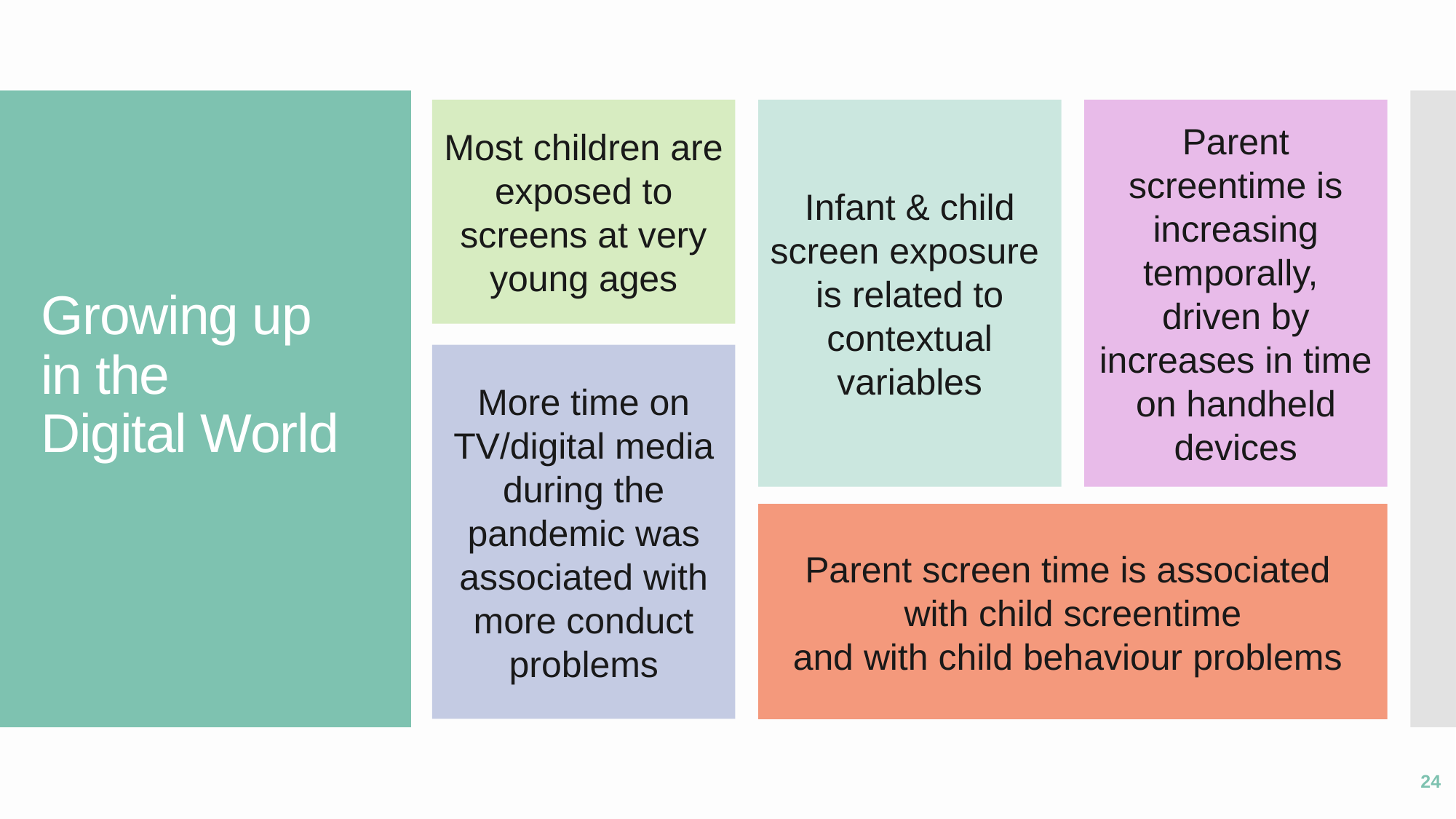

Most children are exposed to screens at very young ages
Infant & child screen exposure
is related to contextual variables
Parent screentime is increasing temporally,
driven by increases in time on handheld devices
# Growing up in the Digital World
More time on
TV/digital media during the pandemic was associated with more conduct problems
Parent screen time is associated
with child screentime
and with child behaviour problems
24